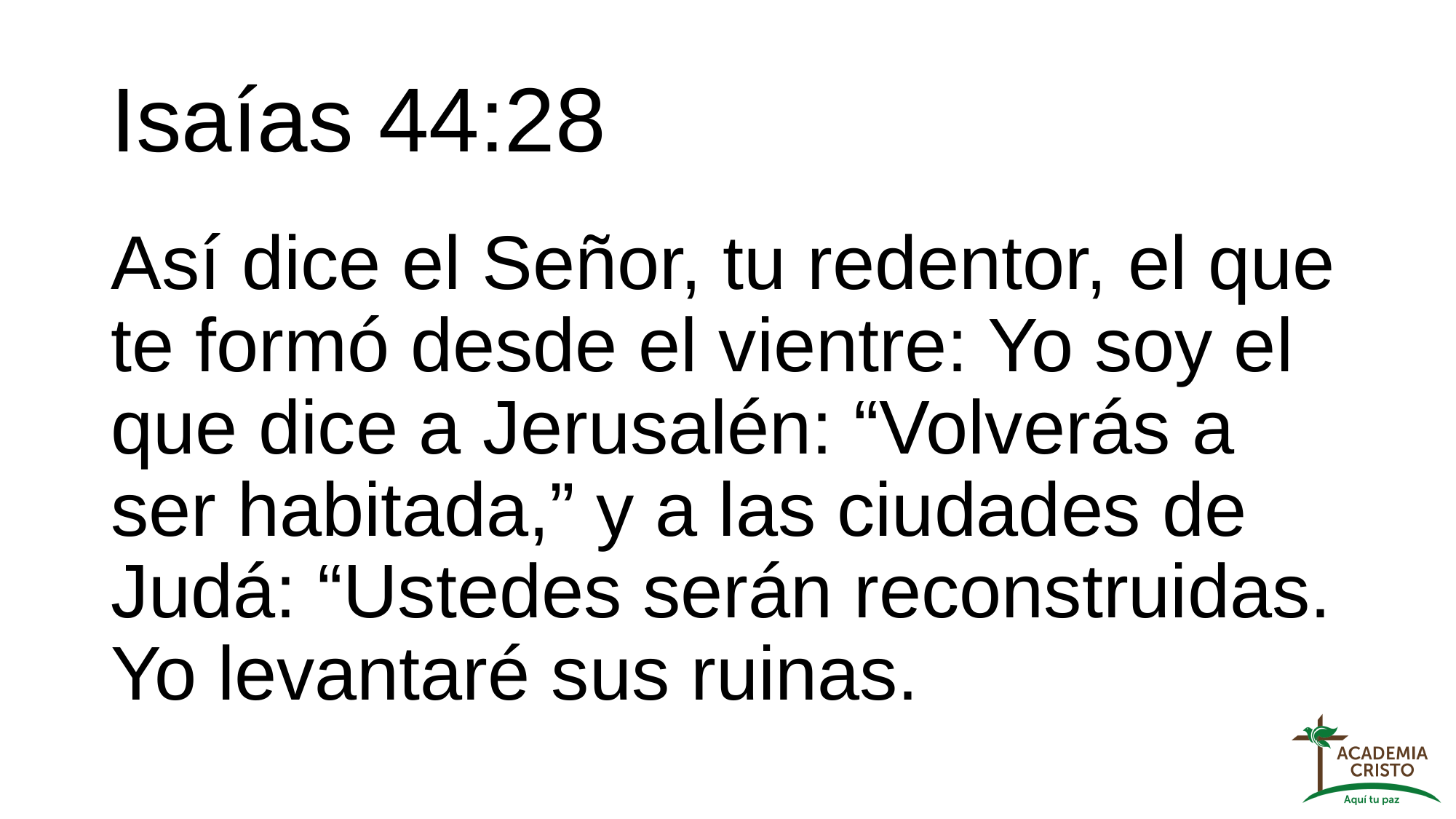

# Isaías 44:28
Así dice el Señor, tu redentor, el que te formó desde el vientre: Yo soy el que dice a Jerusalén: “Volverás a ser habitada,” y a las ciudades de Judá: “Ustedes serán reconstruidas. Yo levantaré sus ruinas.